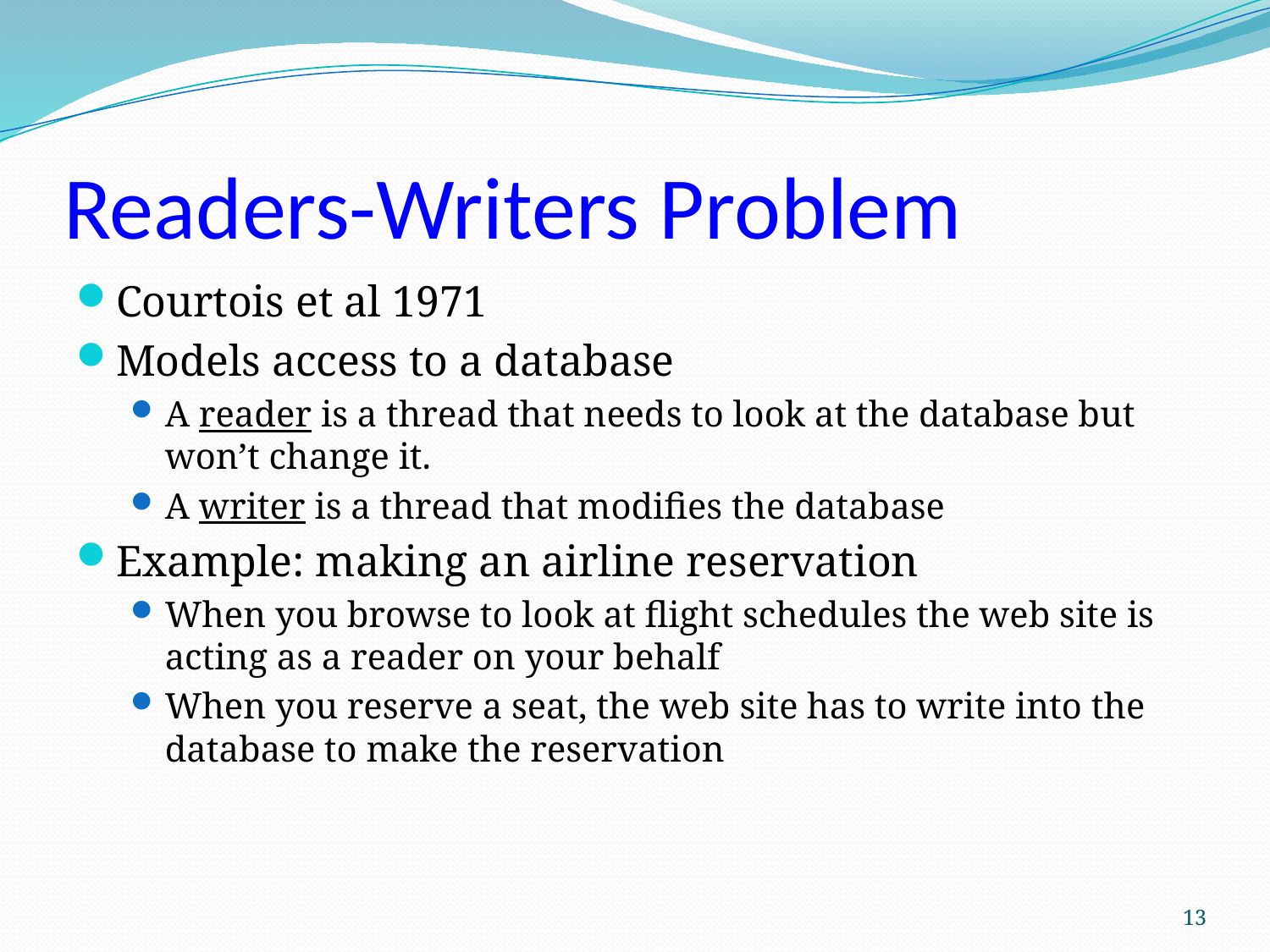

# Readers-Writers Problem
Courtois et al 1971
Models access to a database
A reader is a thread that needs to look at the database but won’t change it.
A writer is a thread that modifies the database
Example: making an airline reservation
When you browse to look at flight schedules the web site is acting as a reader on your behalf
When you reserve a seat, the web site has to write into the database to make the reservation

13